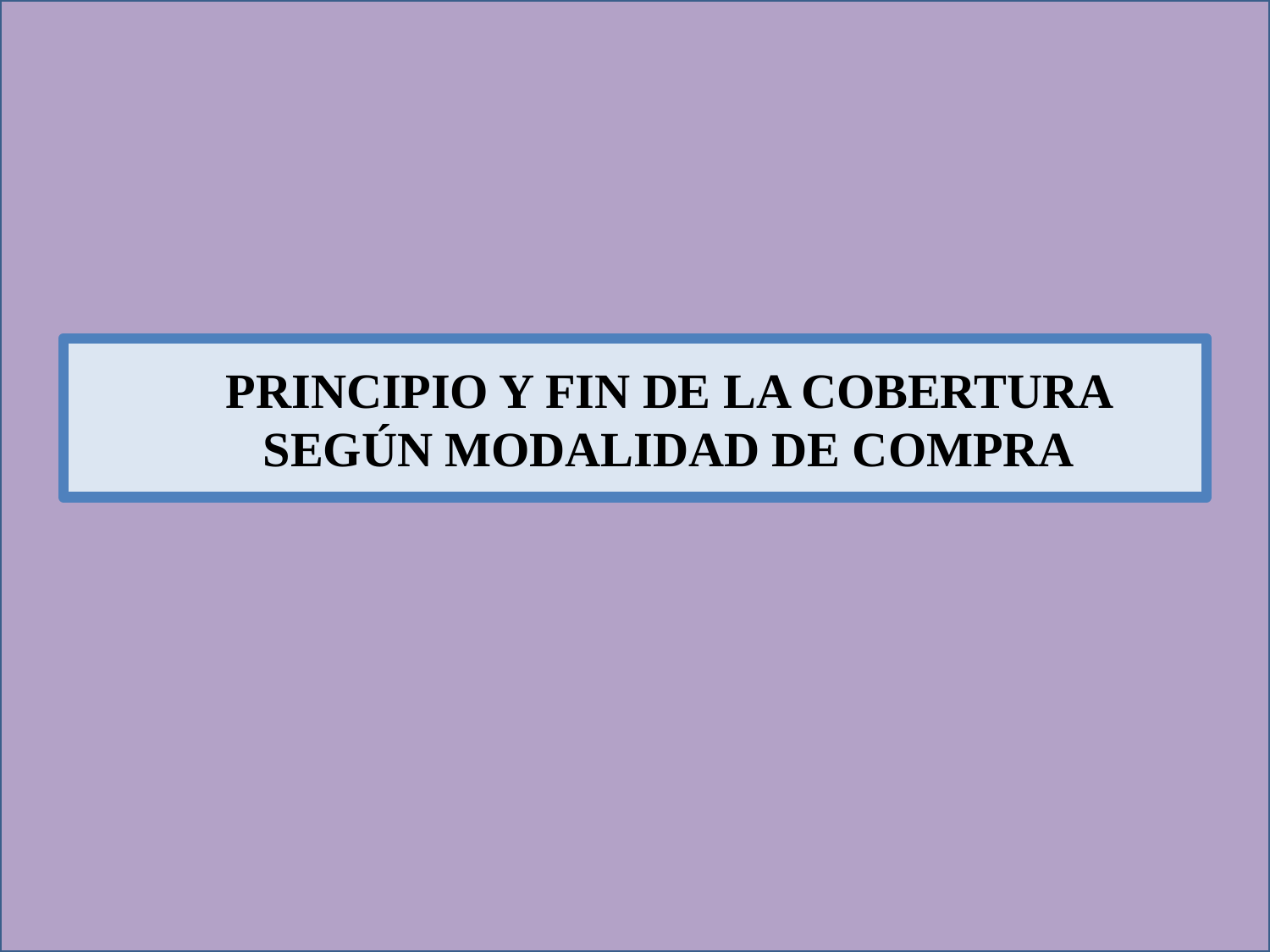

# PRINCIPIO Y FIN DE LA COBERTURA SEGÚN MODALIDAD DE COMPRA